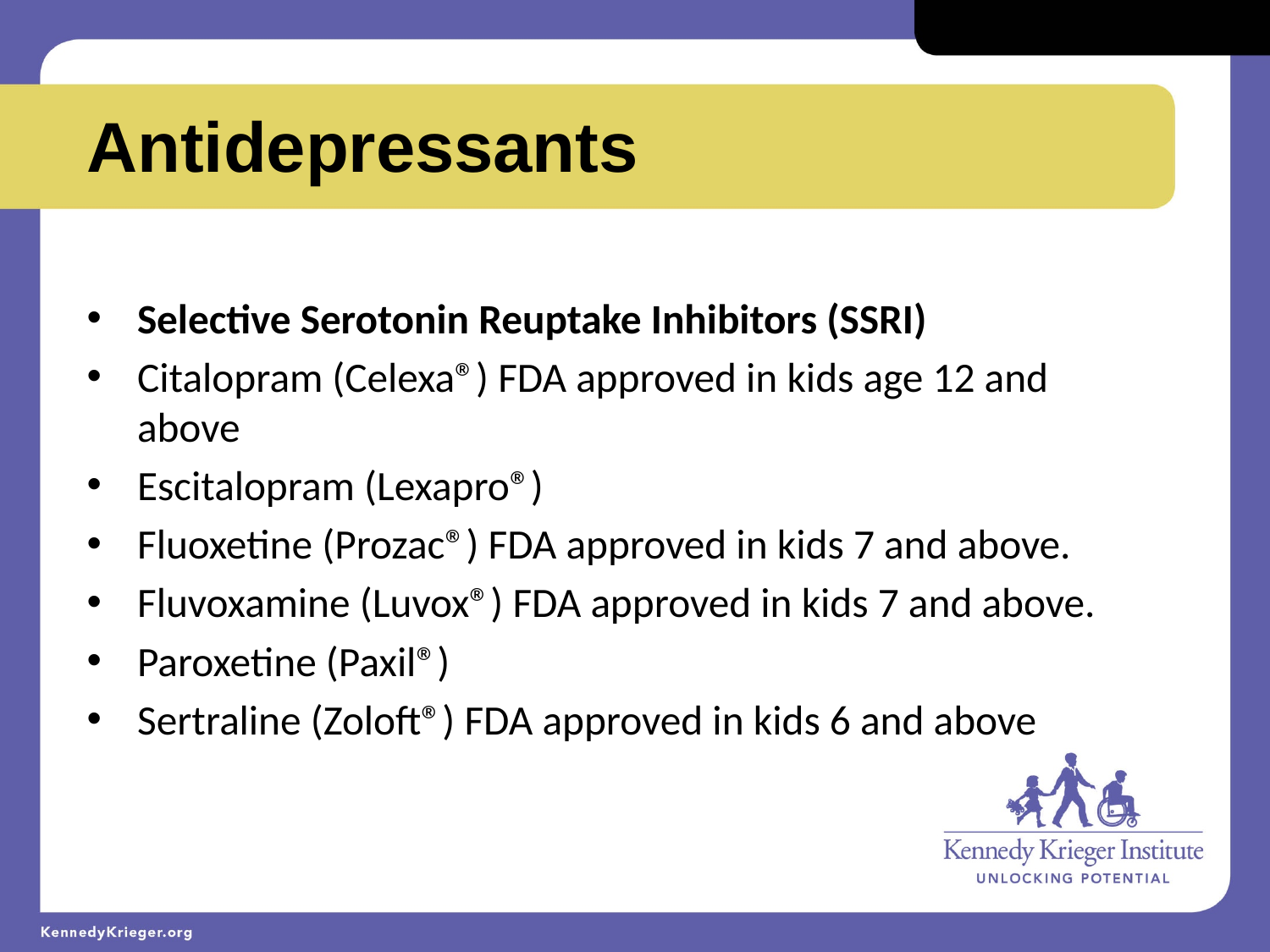

Antidepressants
Selective Serotonin Reuptake Inhibitors (SSRI)
Citalopram (Celexa®) FDA approved in kids age 12 and above
Escitalopram (Lexapro®)
Fluoxetine (Prozac®) FDA approved in kids 7 and above.
Fluvoxamine (Luvox®) FDA approved in kids 7 and above.
Paroxetine (Paxil®)
Sertraline (Zoloft®) FDA approved in kids 6 and above